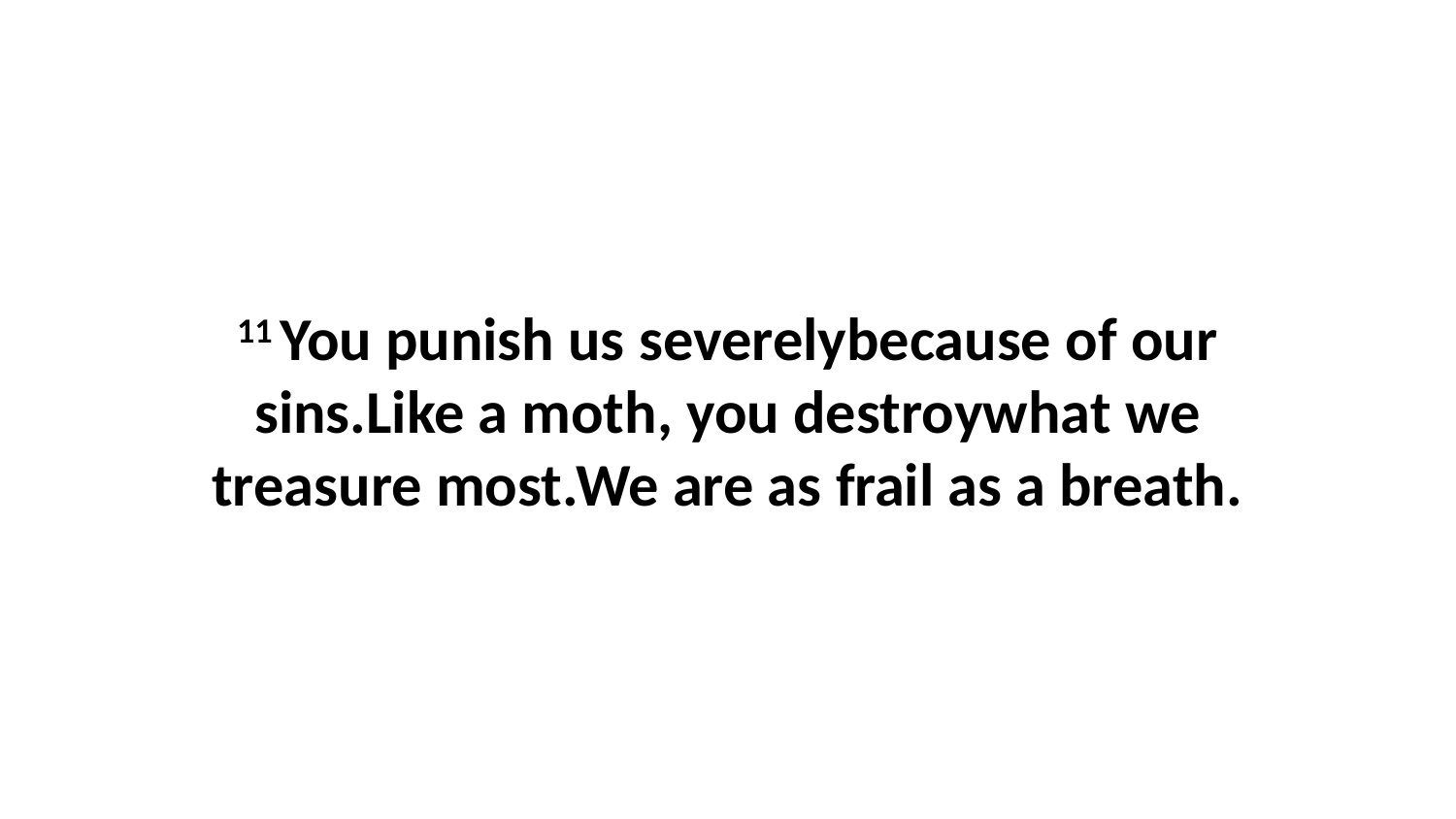

11 You punish us severelybecause of our sins.Like a moth, you destroywhat we treasure most.We are as frail as a breath.